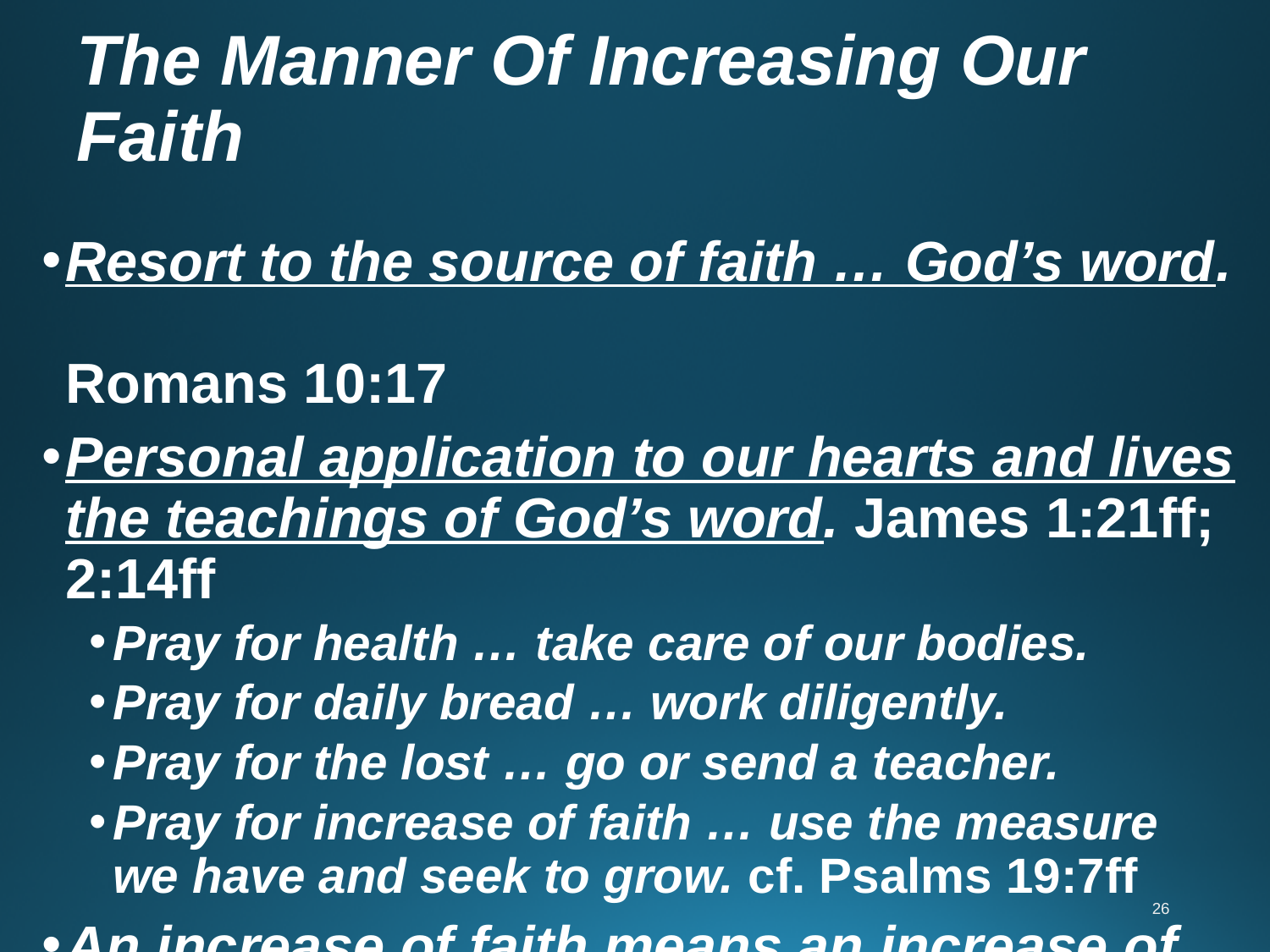

# The Manner Of Increasing Our Faith
Resort to the source of faith … God’s word.
Romans 10:17
Personal application to our hearts and lives the teachings of God’s word. James 1:21ff; 2:14ff
Pray for health … take care of our bodies.
Pray for daily bread … work diligently.
Pray for the lost … go or send a teacher.
Pray for increase of faith … use the measure we have and seek to grow. cf. Psalms 19:7ff
An increase of faith means an increase of every Christian virtue. (cf. 2 Peter 1:5ff)
26